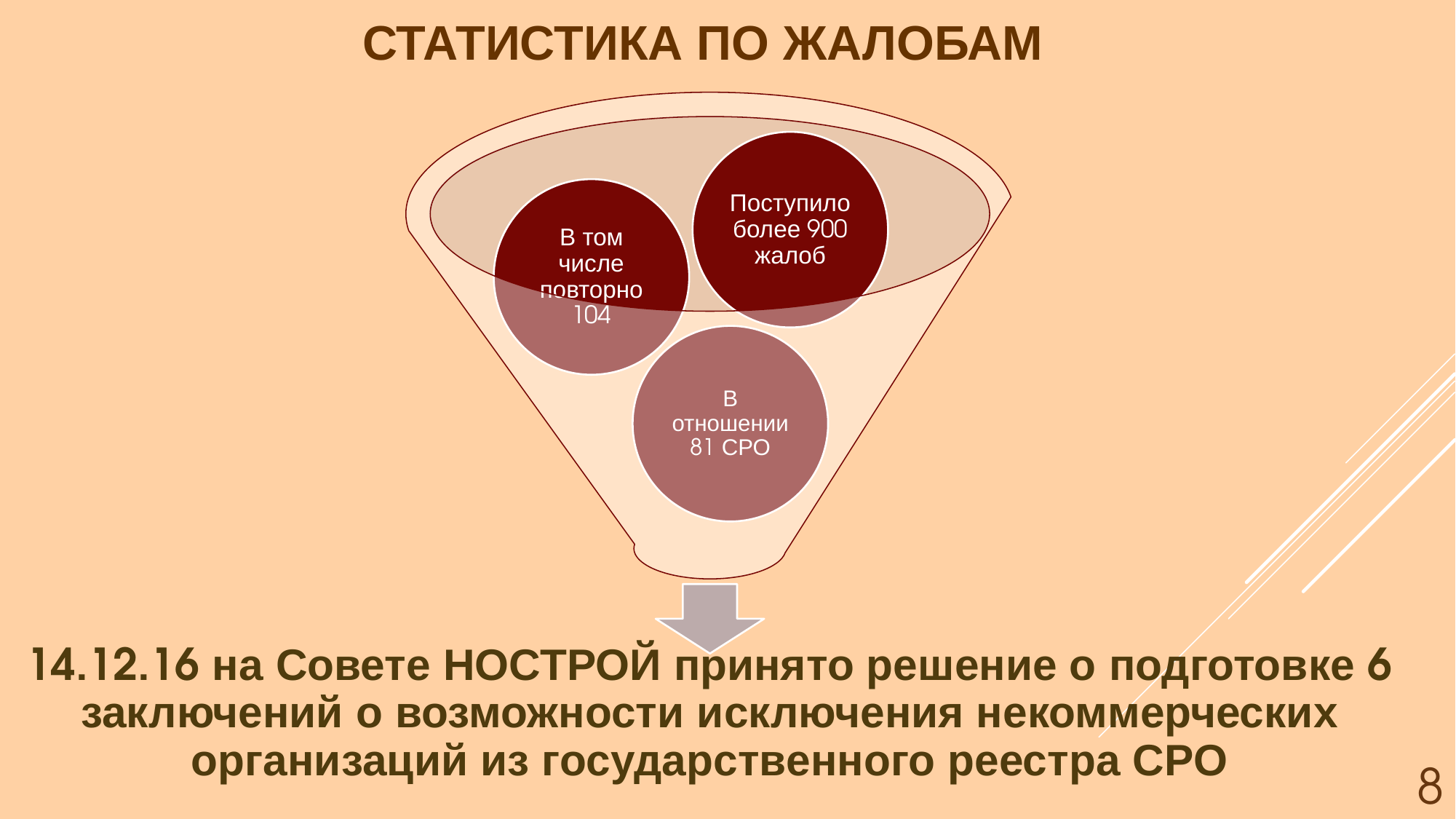

# Статистика по жалобам
14.12.16 на Совете НОСТРОЙ принято решение о подготовке 6 заключений о возможности исключения некоммерческих организаций из государственного реестра СРО
В отношении 81 СРО
В том числе повторно 104
Поступило более 900 жалоб
8